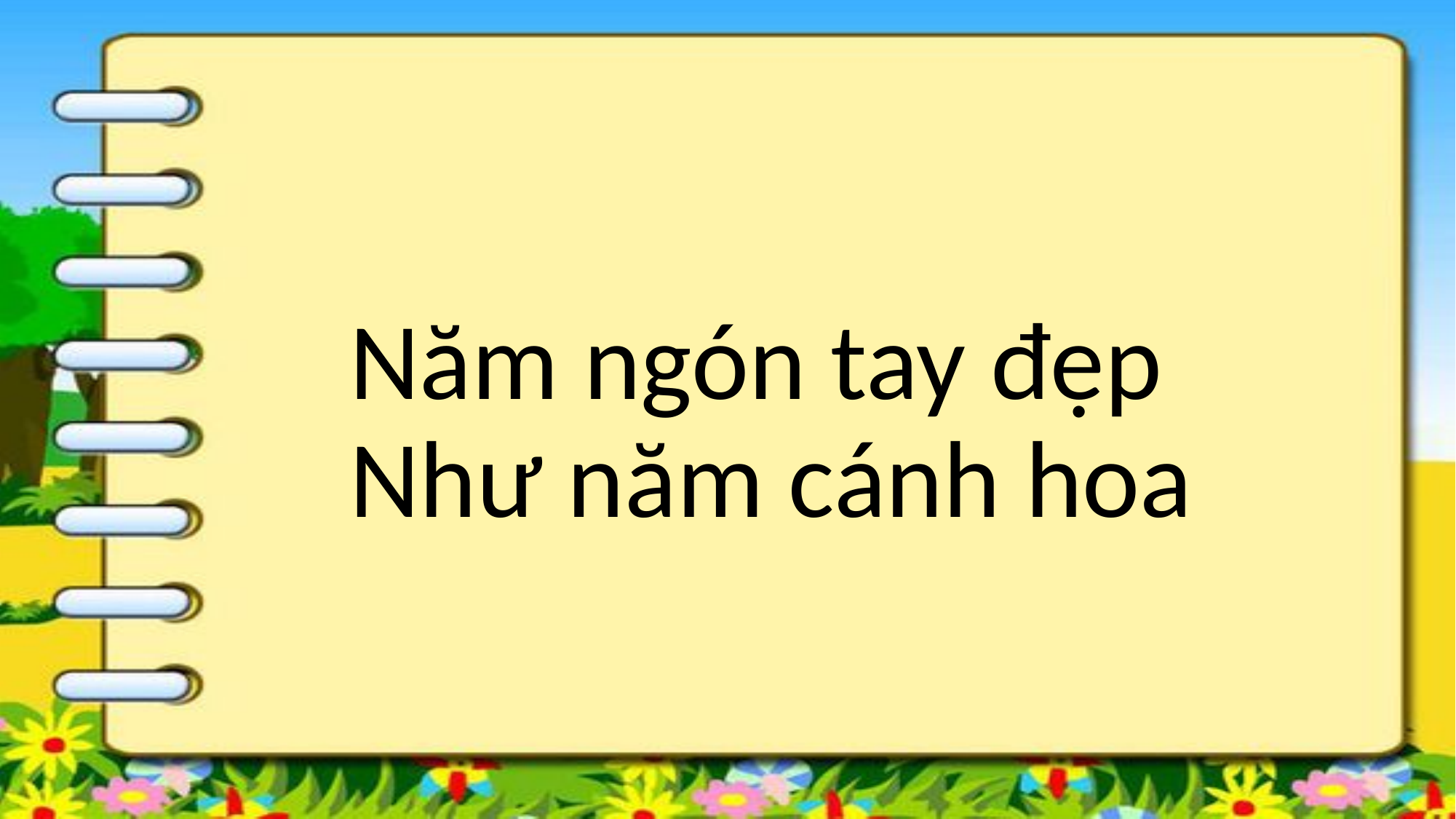

# Năm ngón tay đẹp Như năm cánh hoa